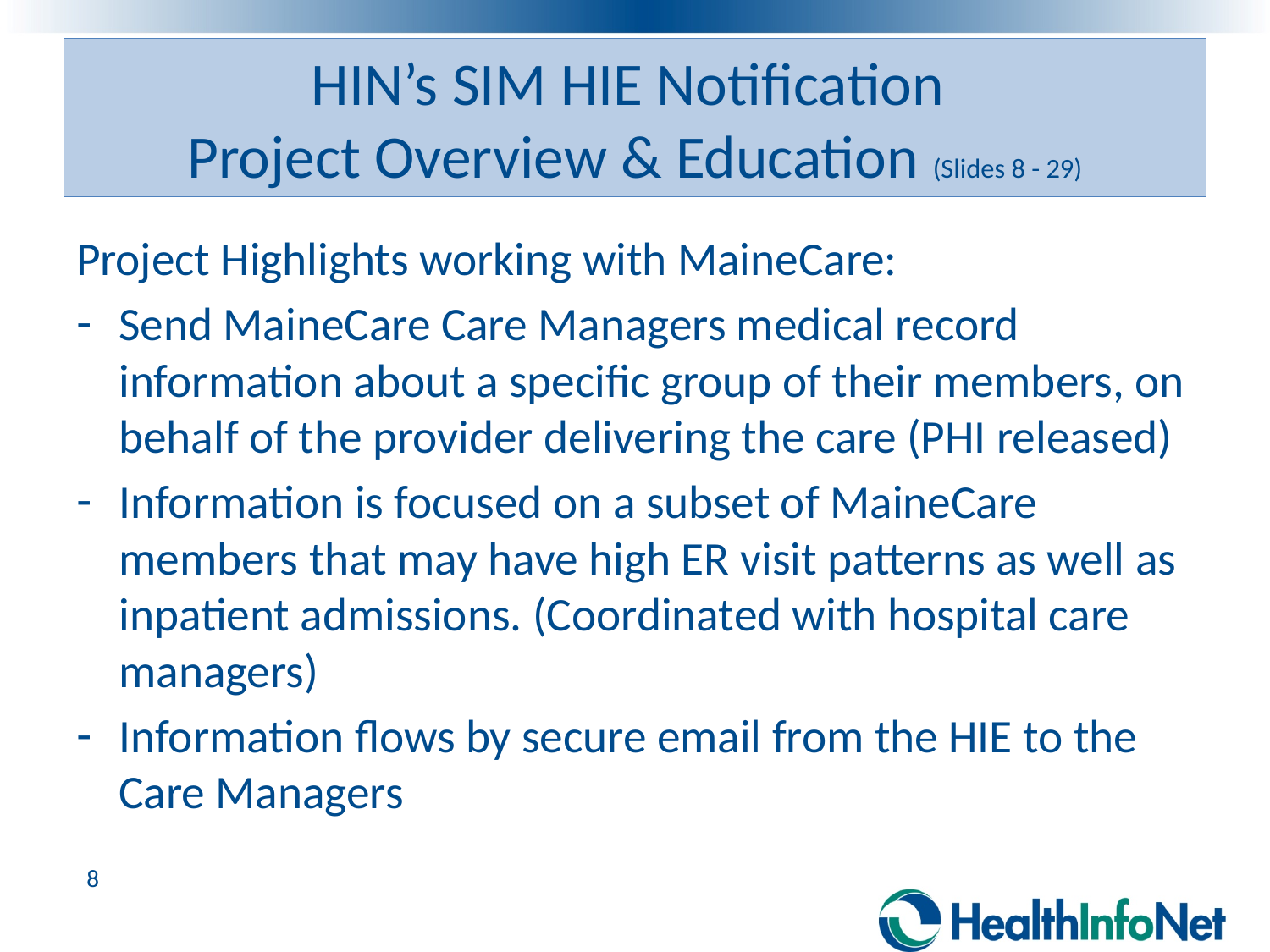

# HIN’s SIM HIE Notification Project Overview & Education (Slides 8 - 29)
Project Highlights working with MaineCare:
Send MaineCare Care Managers medical record information about a specific group of their members, on behalf of the provider delivering the care (PHI released)
Information is focused on a subset of MaineCare members that may have high ER visit patterns as well as inpatient admissions. (Coordinated with hospital care managers)
Information flows by secure email from the HIE to the Care Managers

8